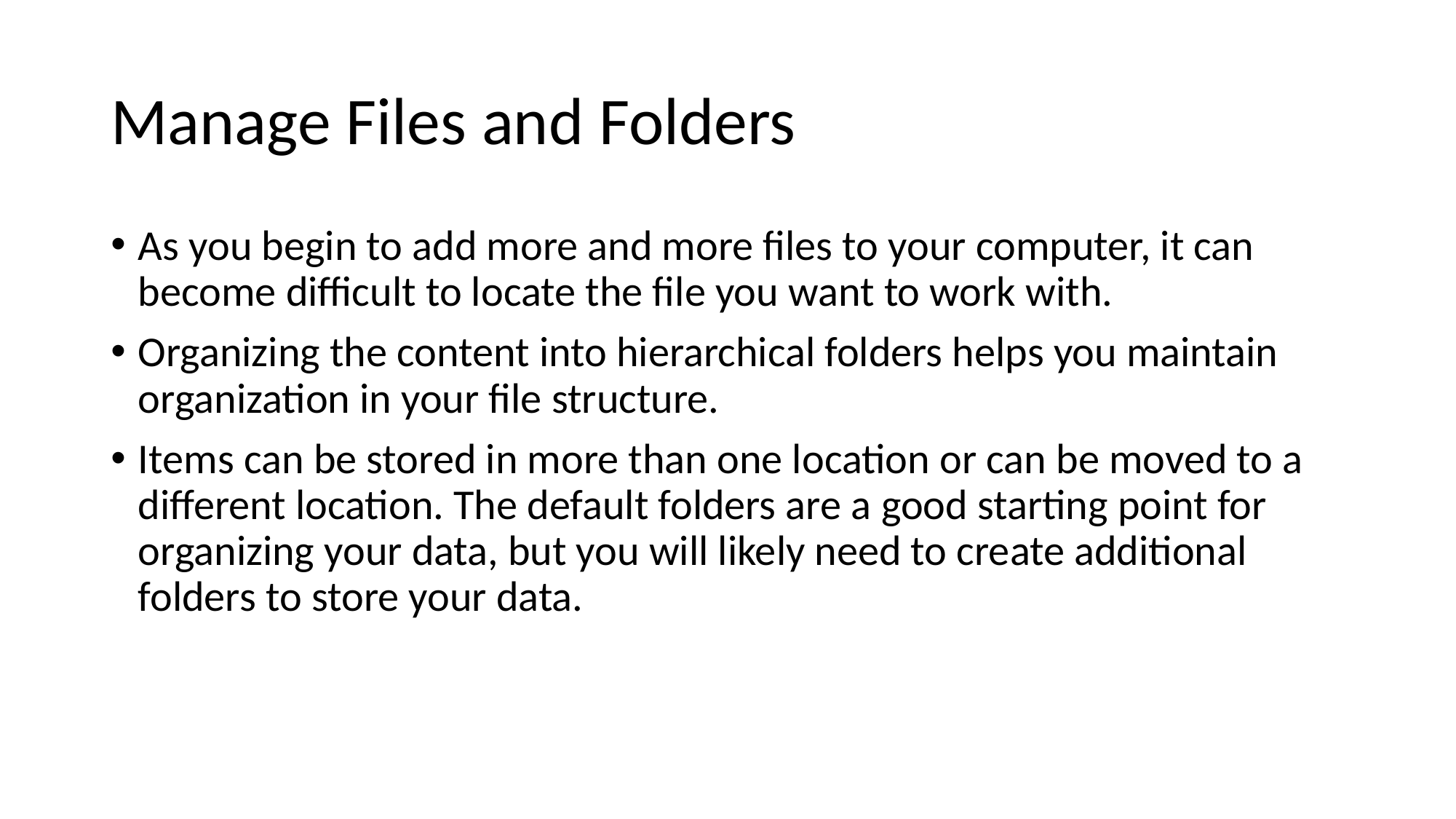

# Manage Files and Folders
As you begin to add more and more files to your computer, it can become difficult to locate the file you want to work with.
Organizing the content into hierarchical folders helps you maintain organization in your file structure.
Items can be stored in more than one location or can be moved to a different location. The default folders are a good starting point for organizing your data, but you will likely need to create additional folders to store your data.